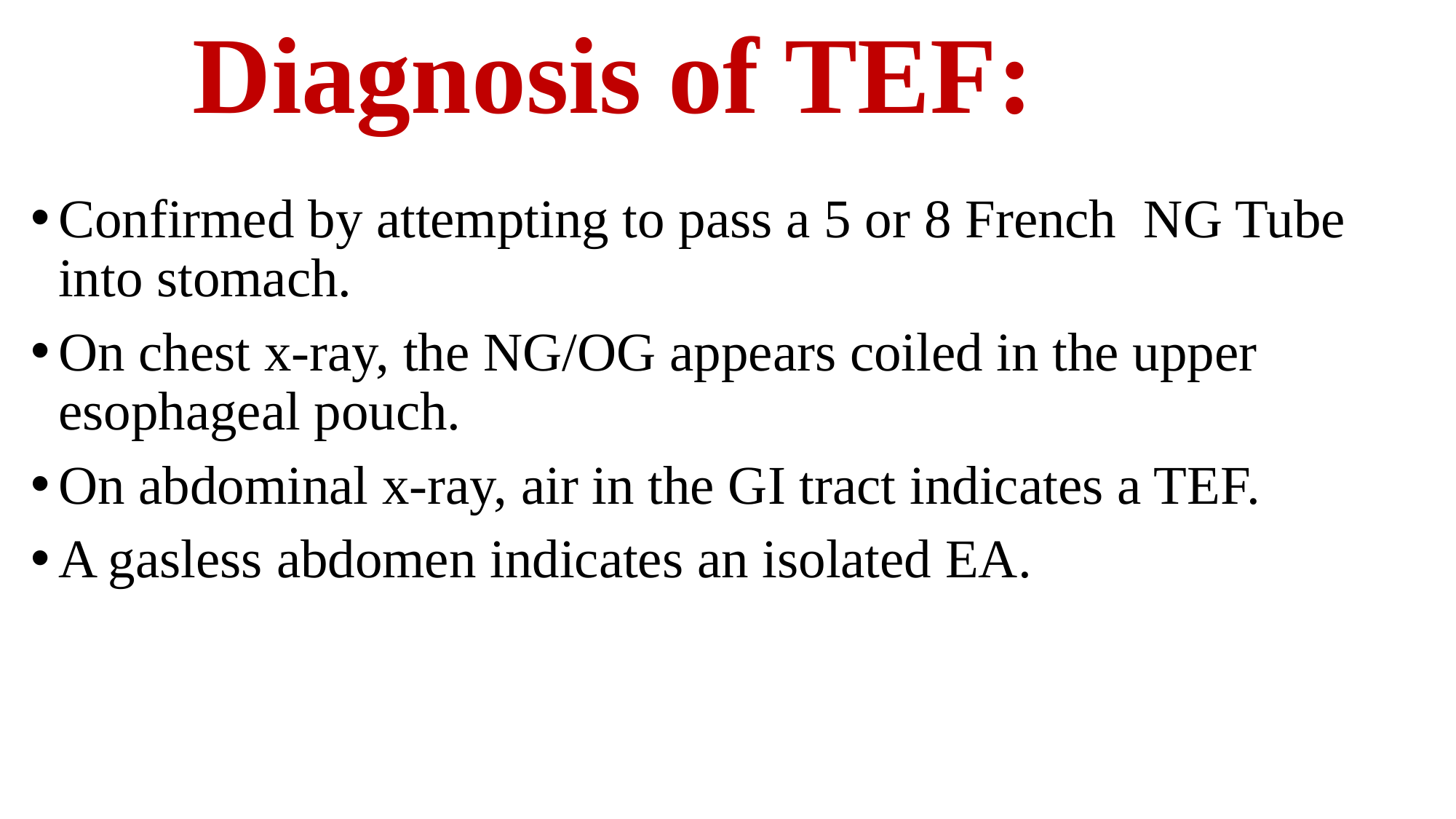

# Diagnosis of TEF:
Confirmed by attempting to pass a 5 or 8 French  NG Tube into stomach.
On chest x-ray, the NG/OG appears coiled in the upper esophageal pouch.
On abdominal x-ray, air in the GI tract indicates a TEF.
A gasless abdomen indicates an isolated EA.